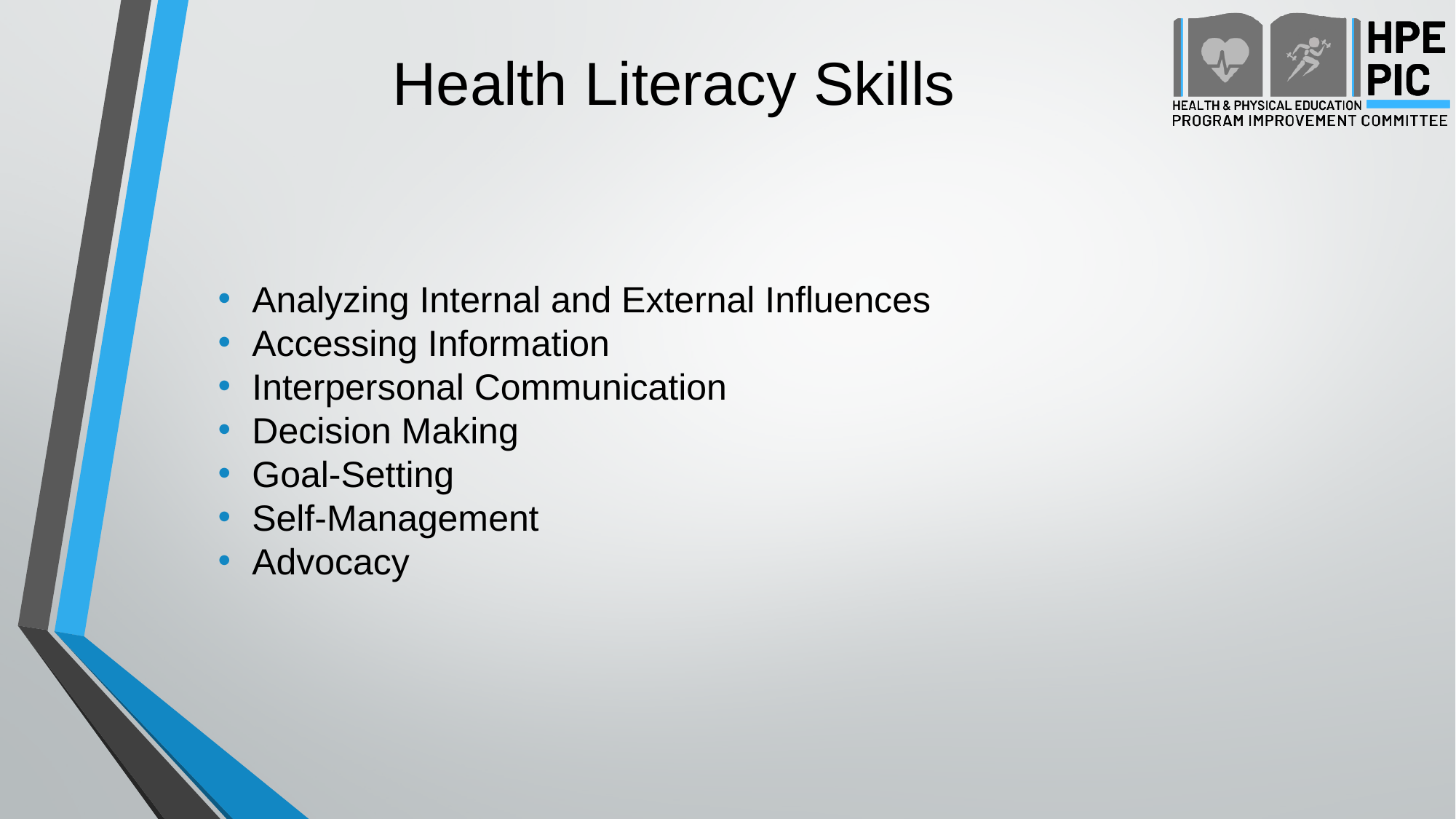

# Health Literacy Skills
Analyzing Internal and External Influences
Accessing Information
Interpersonal Communication
Decision Making
Goal-Setting
Self-Management
Advocacy